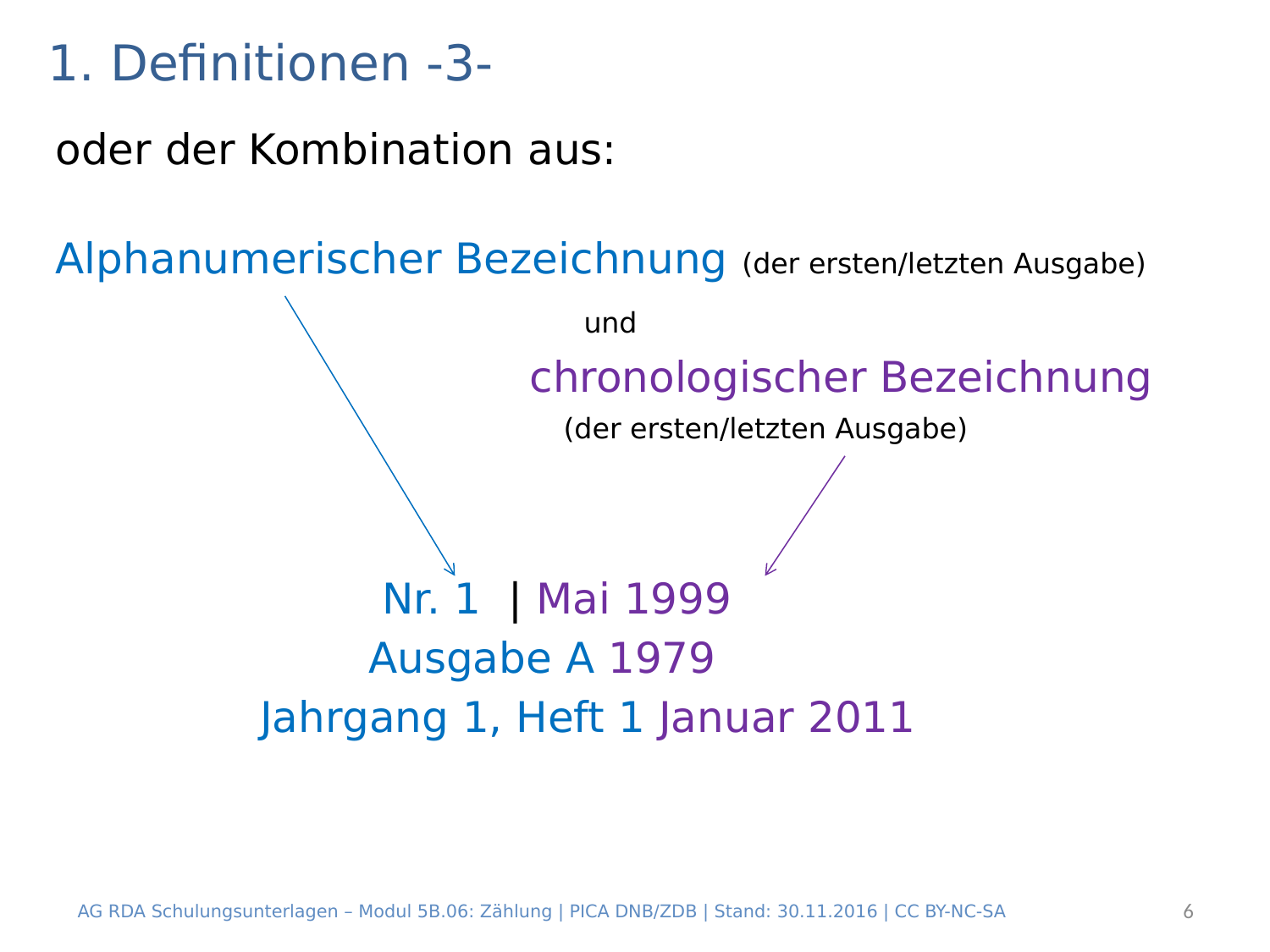

# 1. Definitionen -3-
oder der Kombination aus:

Alphanumerischer Bezeichnung (der ersten/letzten Ausgabe)
                                       und
                                   chronologischer Bezeichnung
                                                  (der ersten/letzten Ausgabe)

                    Nr. 1  | Mai 1999
                   Ausgabe A 1979
           Jahrgang 1, Heft 1 Januar 2011
AG RDA Schulungsunterlagen – Modul 5B.06: Zählung | PICA DNB/ZDB | Stand: 30.11.2016 | CC BY-NC-SA
6